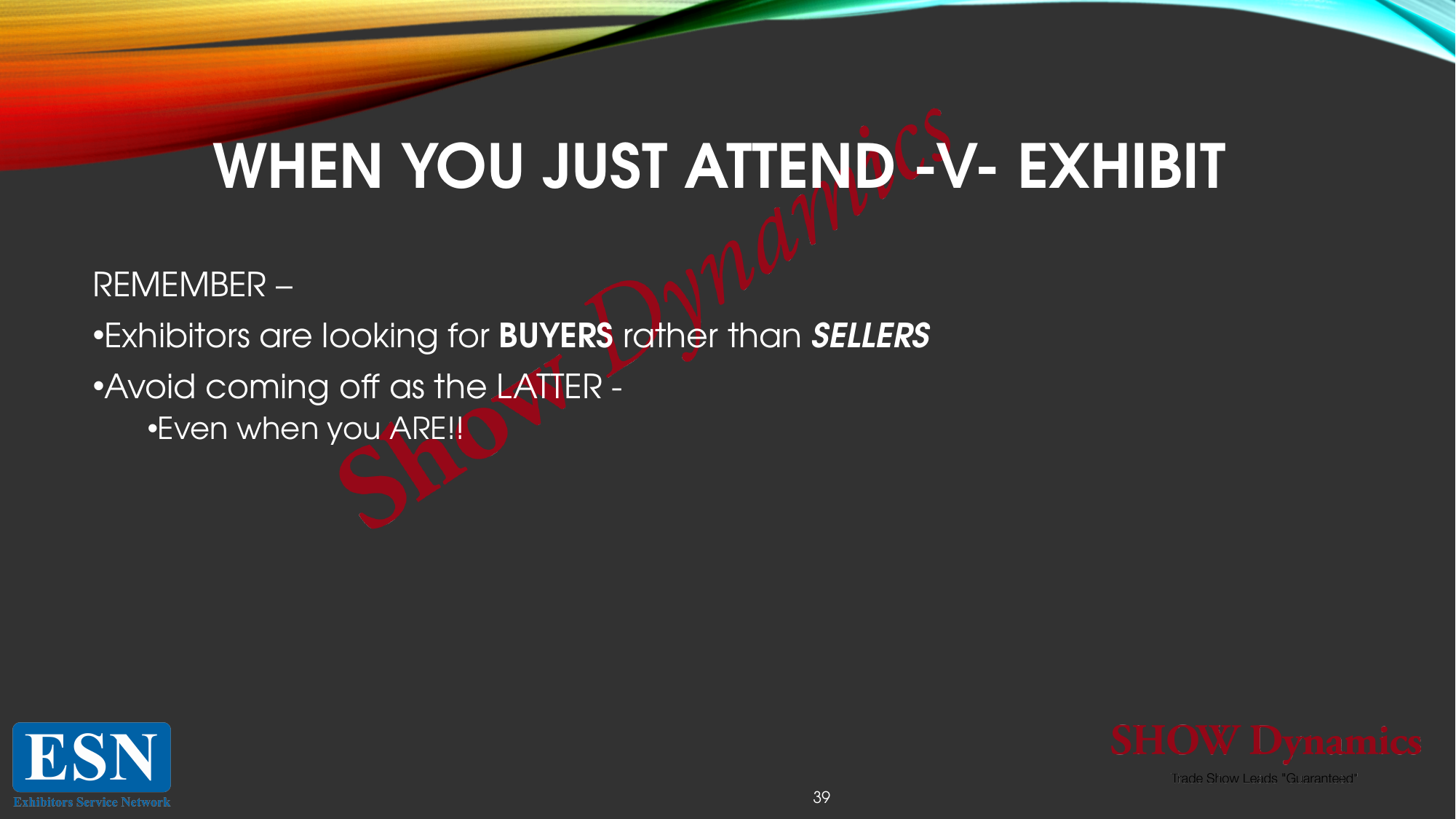

# When You Just ATTEND -v- Exhibit
REMEMBER –
Exhibitors are looking for BUYERS rather than SELLERS
Avoid coming off as the LATTER -
Even when you ARE!!

39